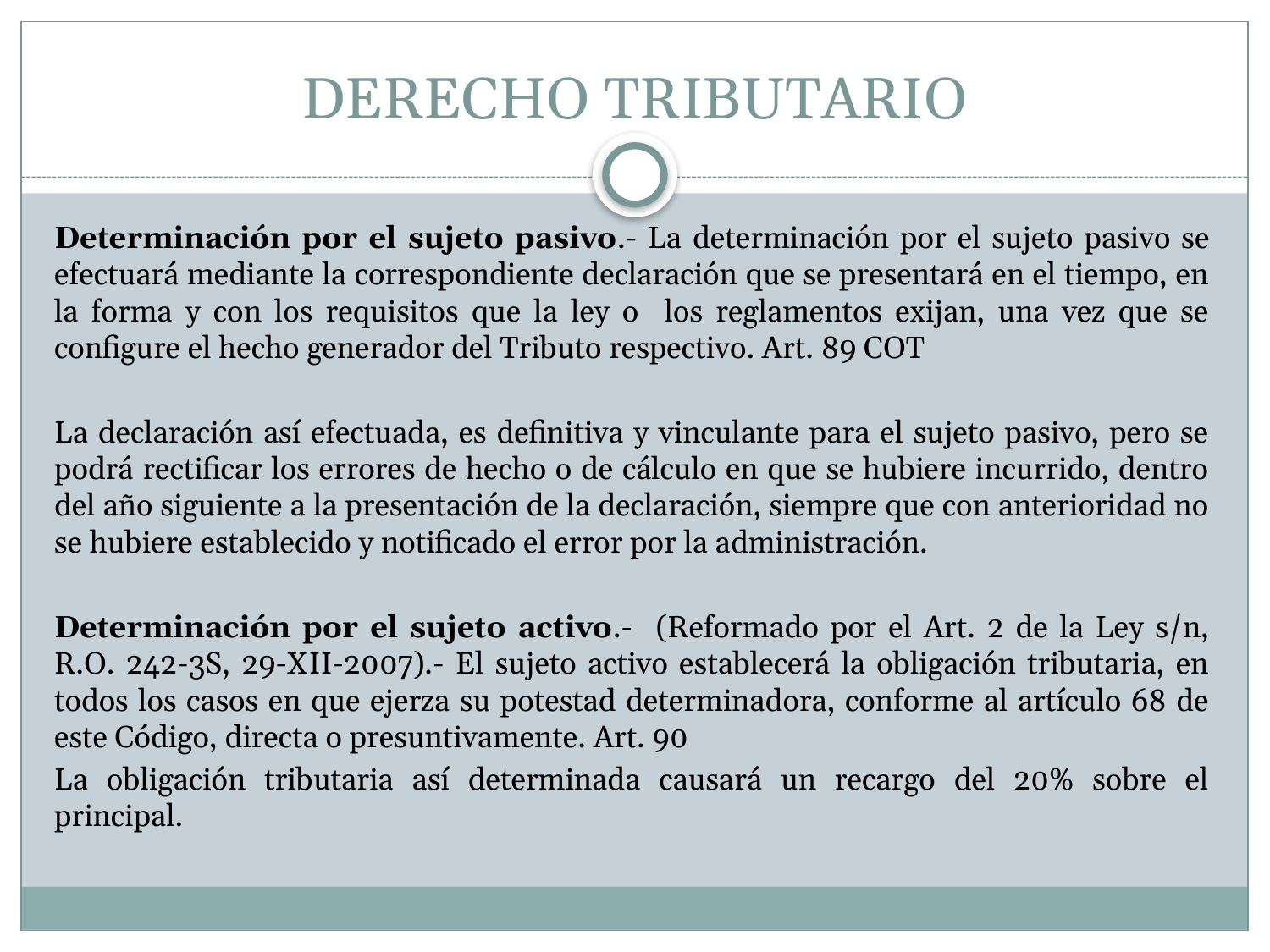

# DERECHO TRIBUTARIO
Determinación por el sujeto pasivo.- La determinación por el sujeto pasivo se efectuará mediante la correspondiente declaración que se presentará en el tiempo, en la forma y con los requisitos que la ley o  los reglamentos exijan, una vez que se configure el hecho generador del Tributo respectivo. Art. 89 COT

La declaración así efectuada, es definitiva y vinculante para el sujeto pasivo, pero se podrá rectificar los errores de hecho o de cálculo en que se hubiere incurrido, dentro del año siguiente a la presentación de la declaración, siempre que con anterioridad no se hubiere establecido y notificado el error por la administración.

Determinación por el sujeto activo.-  (Reformado por el Art. 2 de la Ley s/n, R.O. 242-3S, 29-XII-2007).- El sujeto activo establecerá la obligación tributaria, en todos los casos en que ejerza su potestad determinadora, conforme al artículo 68 de este Código, directa o presuntivamente. Art. 90
La obligación tributaria así determinada causará un recargo del 20% sobre el principal.